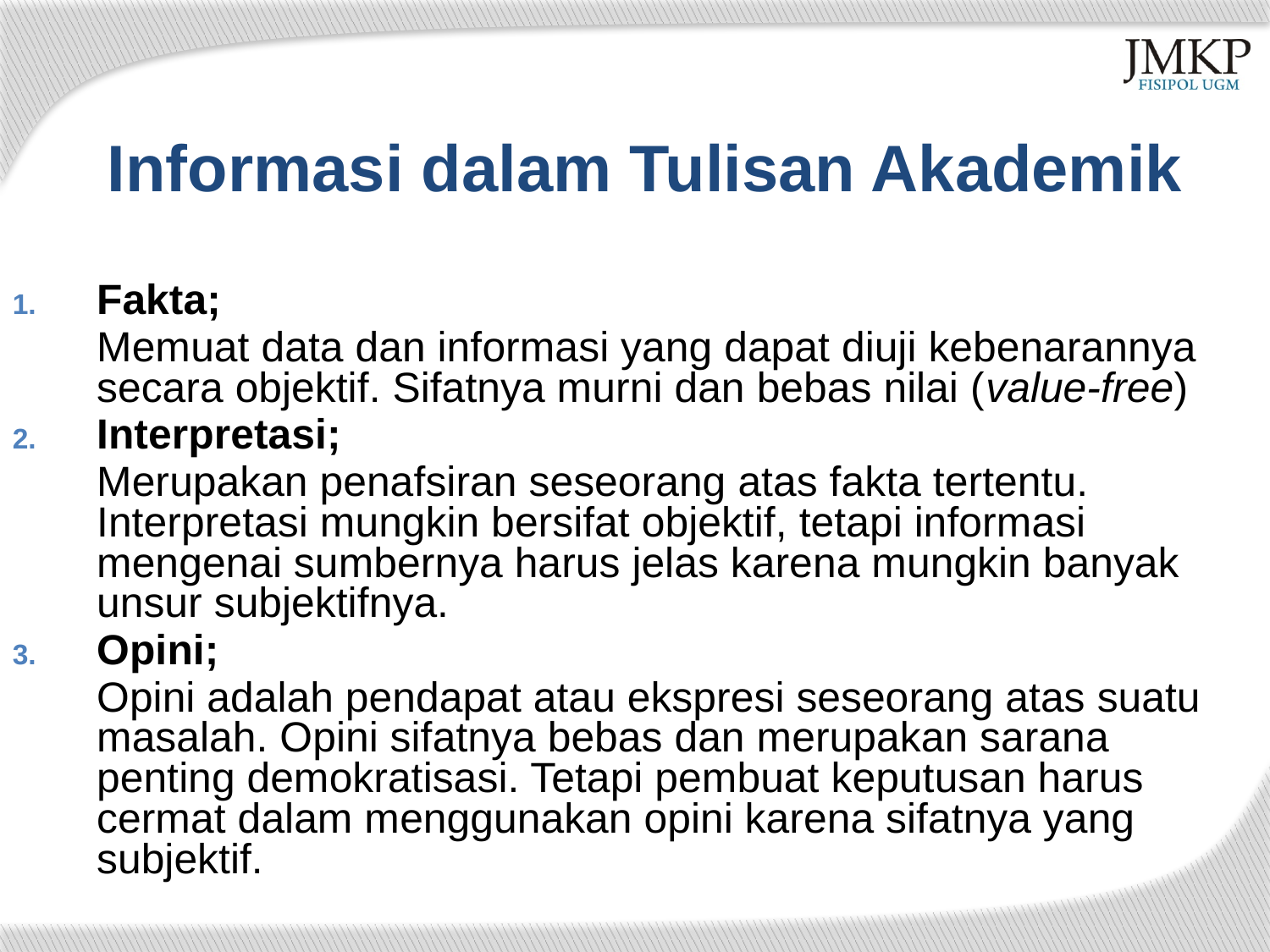

# Informasi dalam Tulisan Akademik
Fakta;
	Memuat data dan informasi yang dapat diuji kebenarannya secara objektif. Sifatnya murni dan bebas nilai (value-free)
Interpretasi;
	Merupakan penafsiran seseorang atas fakta tertentu. Interpretasi mungkin bersifat objektif, tetapi informasi mengenai sumbernya harus jelas karena mungkin banyak unsur subjektifnya.
Opini;
	Opini adalah pendapat atau ekspresi seseorang atas suatu masalah. Opini sifatnya bebas dan merupakan sarana penting demokratisasi. Tetapi pembuat keputusan harus cermat dalam menggunakan opini karena sifatnya yang subjektif.